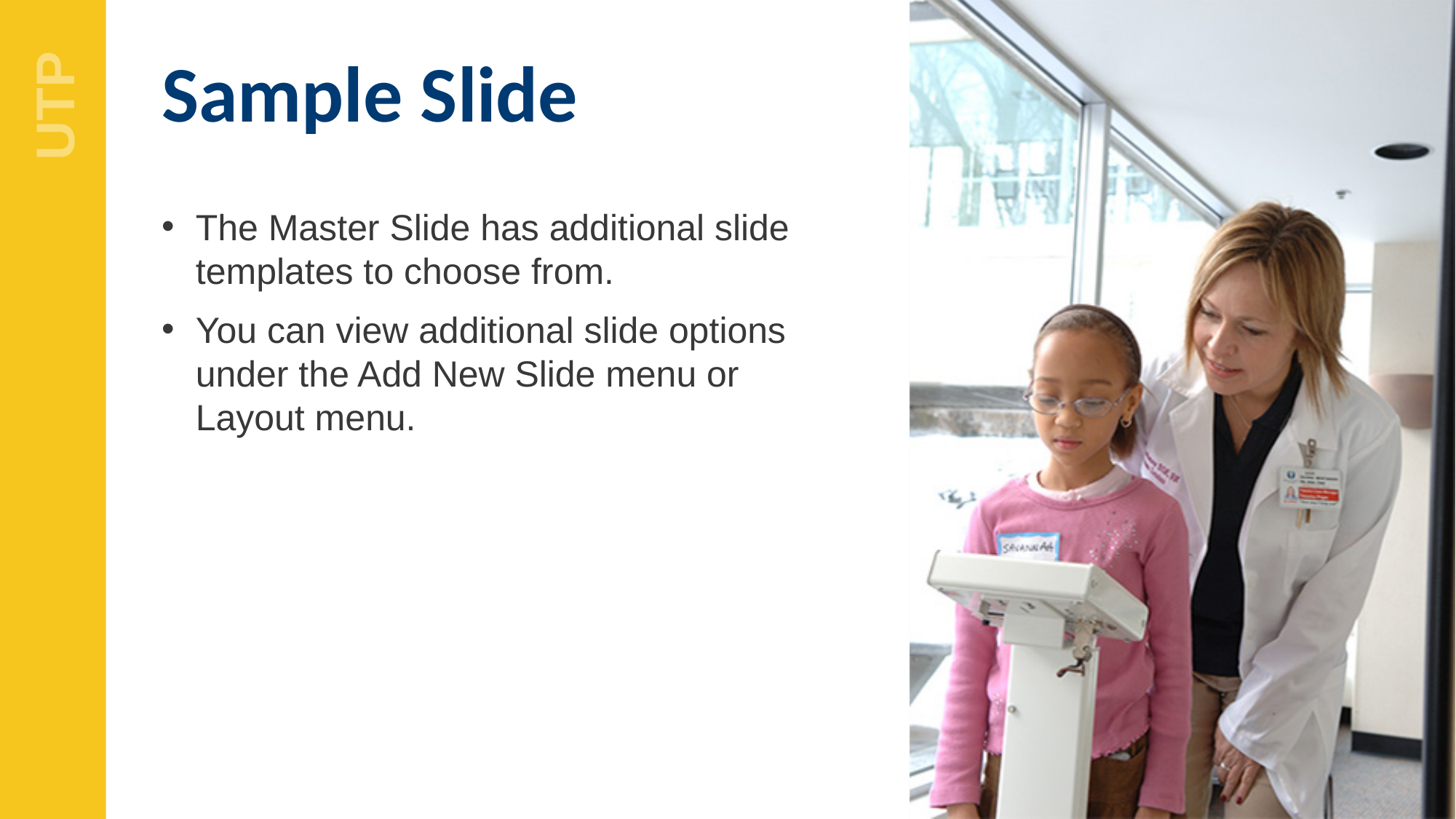

Sample Slide
The Master Slide has additional slide templates to choose from.
You can view additional slide options under the Add New Slide menu or Layout menu.